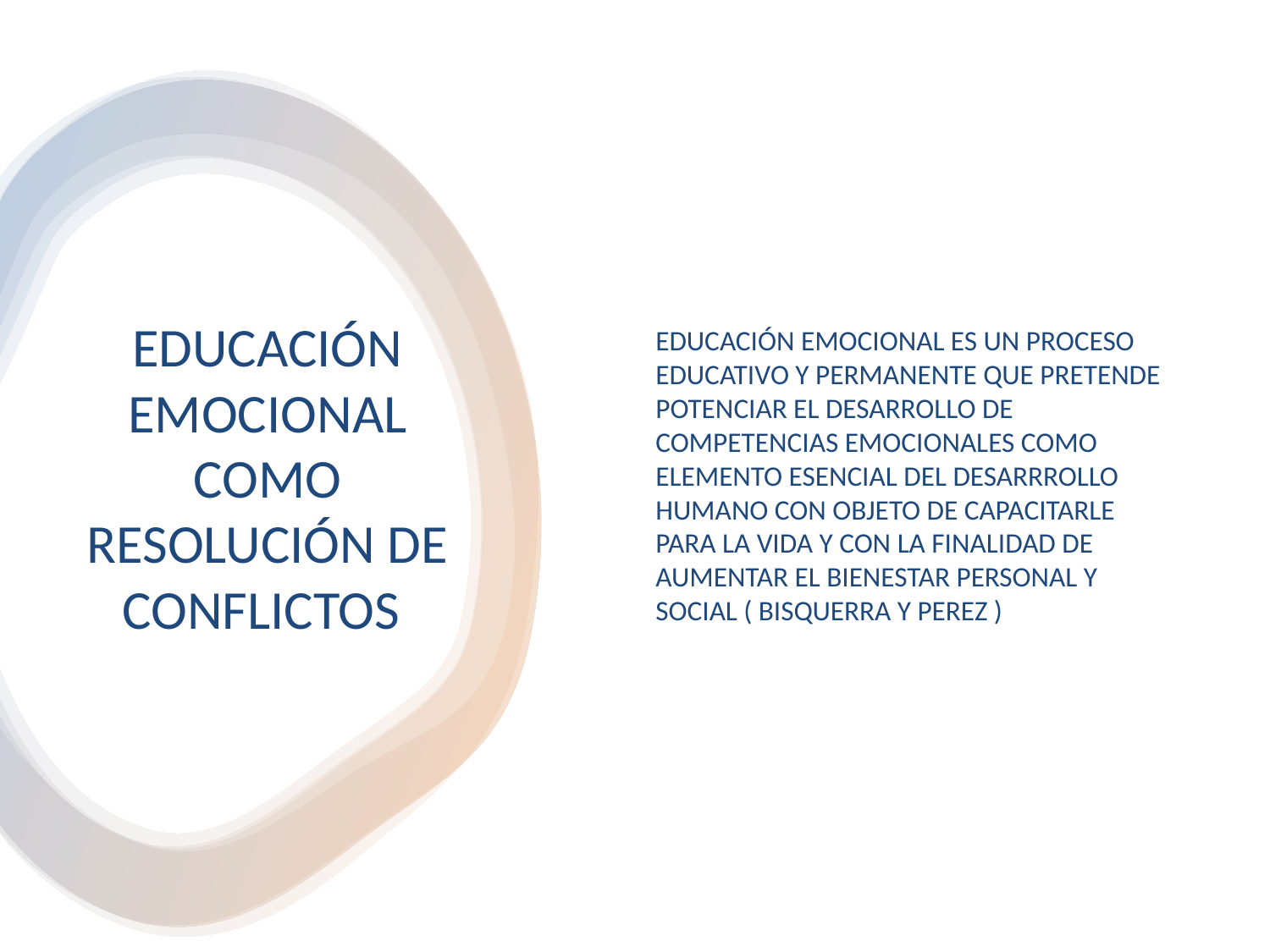

EDUCACIÓN EMOCIONAL ES UN PROCESO EDUCATIVO Y PERMANENTE QUE PRETENDE POTENCIAR EL DESARROLLO DE COMPETENCIAS EMOCIONALES COMO ELEMENTO ESENCIAL DEL DESARRROLLO HUMANO CON OBJETO DE CAPACITARLE PARA LA VIDA Y CON LA FINALIDAD DE AUMENTAR EL BIENESTAR PERSONAL Y SOCIAL ( BISQUERRA Y PEREZ )
# EDUCACIÓN EMOCIONAL COMO RESOLUCIÓN DE CONFLICTOS